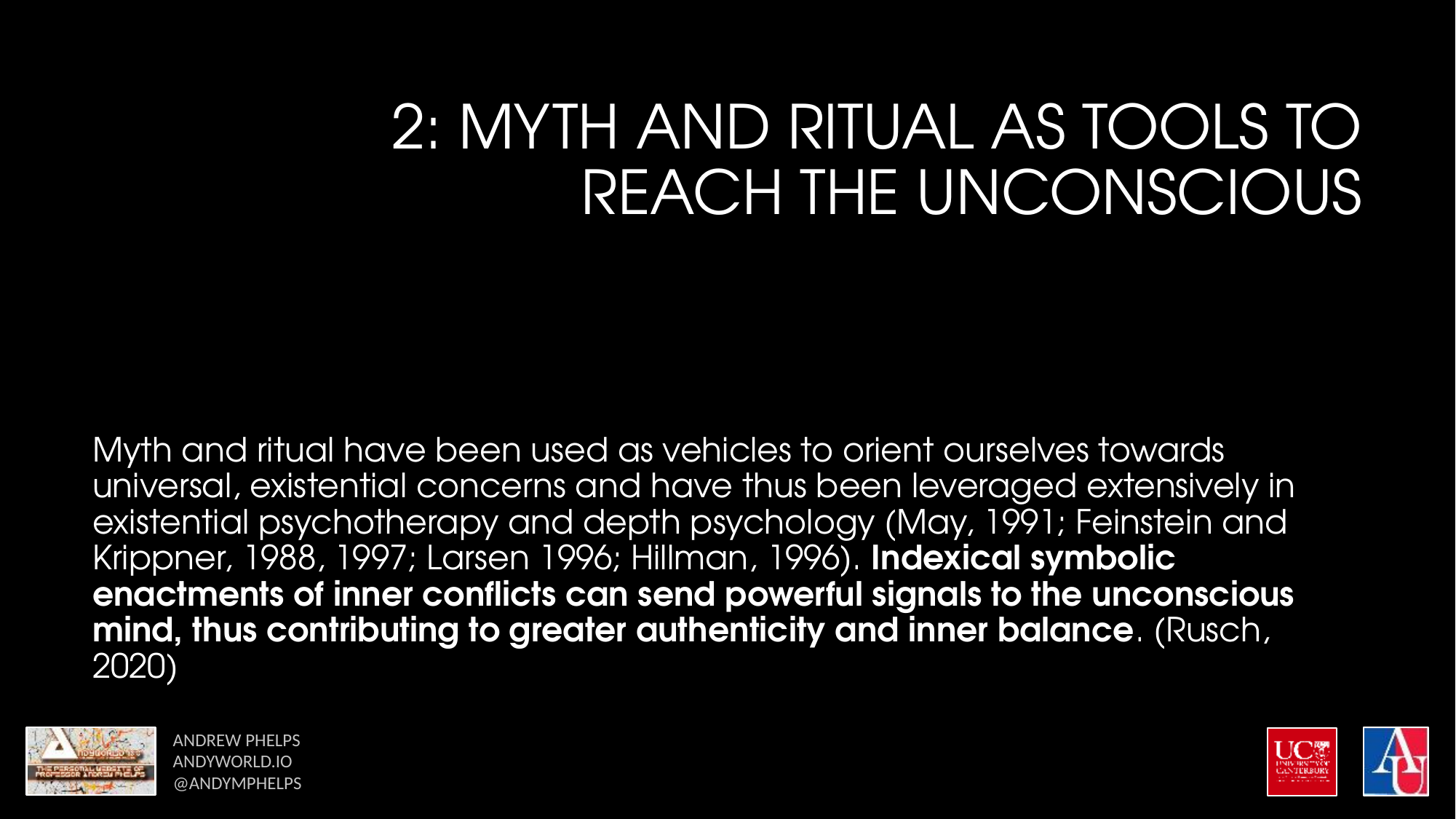

# 2: MYTH AND RITUAL AS TOOLS TO REACH THE UNCONSCIOUS
Myth and ritual have been used as vehicles to orient ourselves towards universal, existential concerns and have thus been leveraged extensively in existential psychotherapy and depth psychology (May, 1991; Feinstein and Krippner, 1988, 1997; Larsen 1996; Hillman, 1996). Indexical symbolic enactments of inner conflicts can send powerful signals to the unconscious mind, thus contributing to greater authenticity and inner balance. (Rusch, 2020)